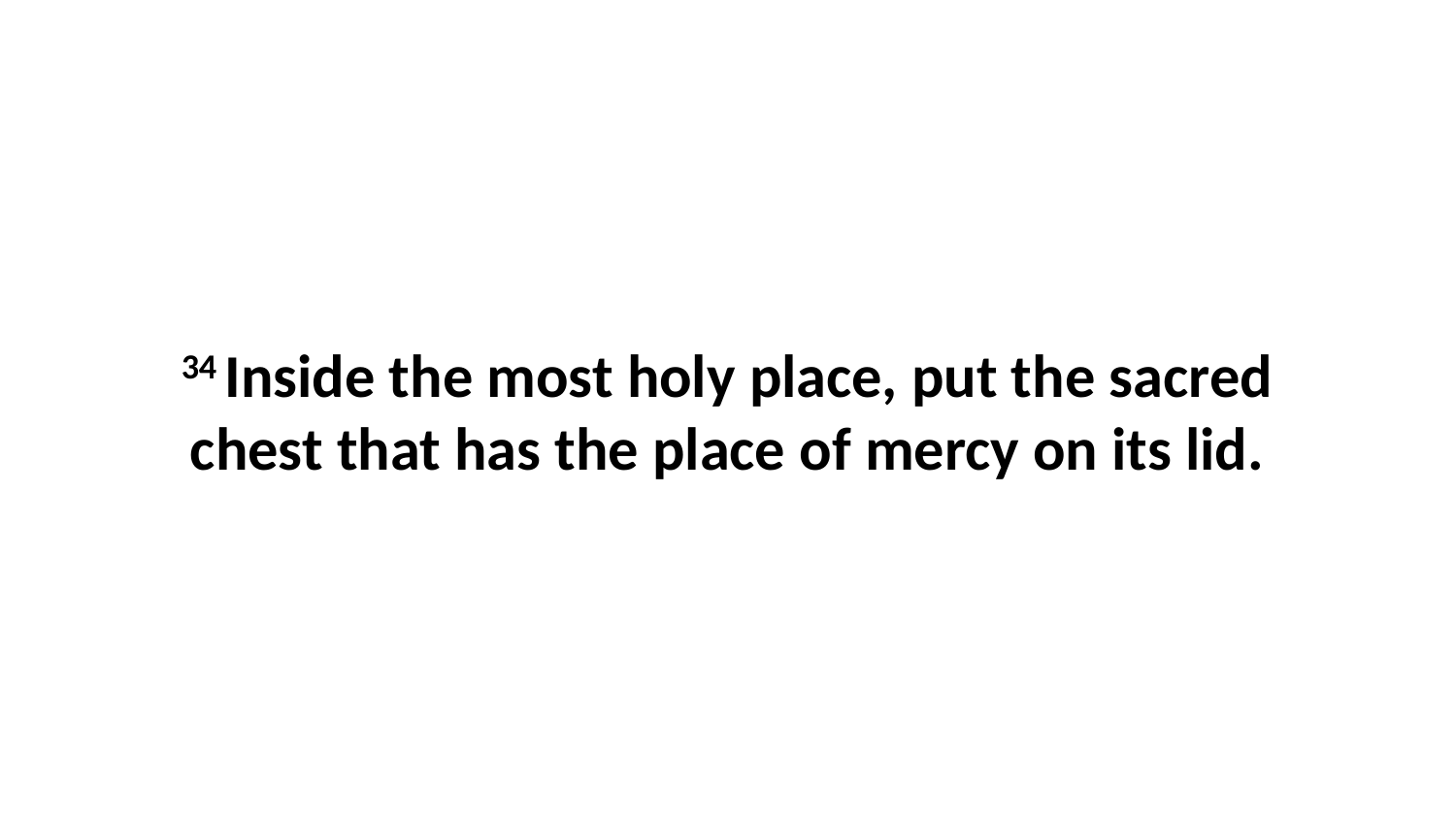

34 Inside the most holy place, put the sacred chest that has the place of mercy on its lid.